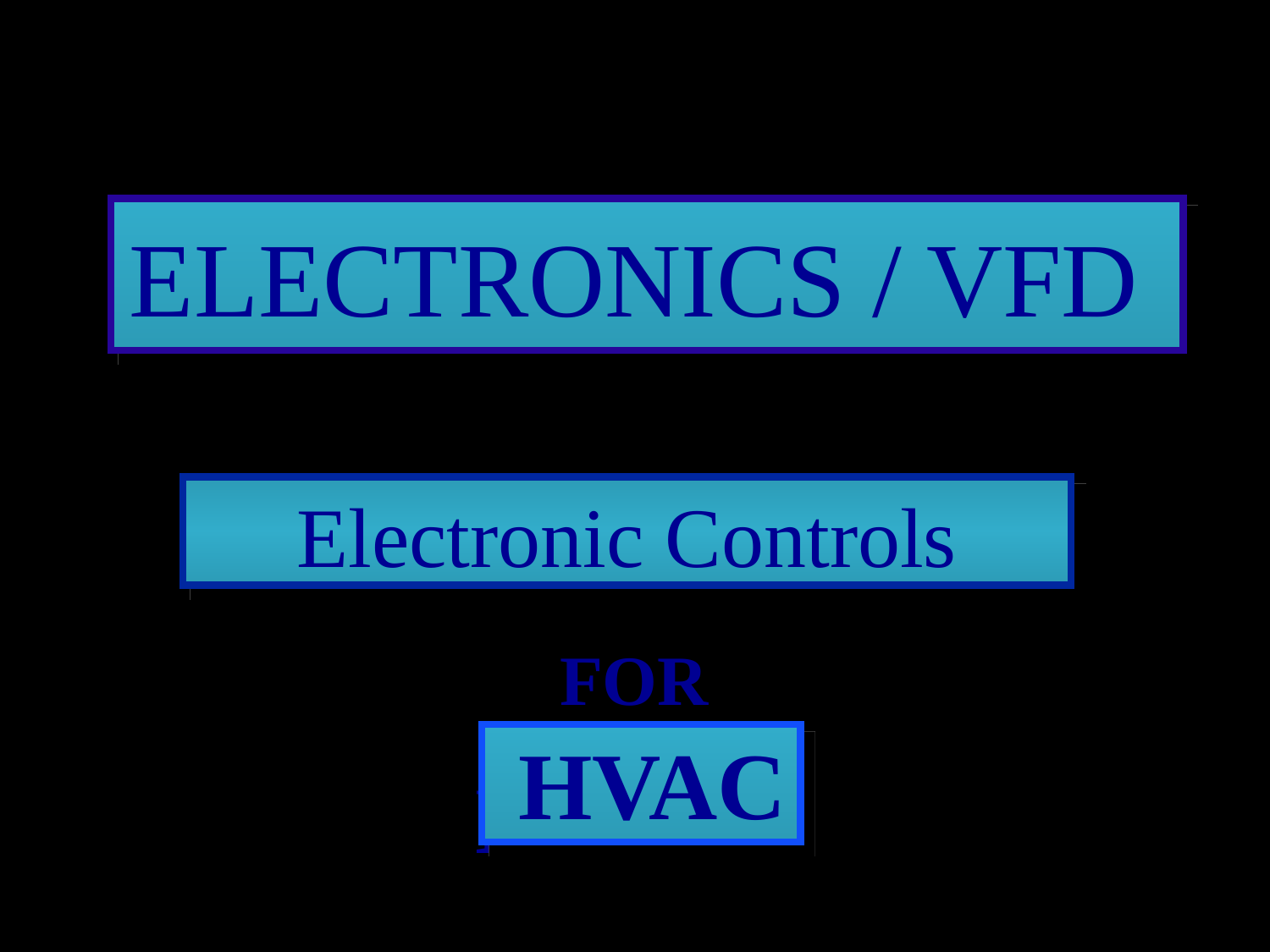

# ELECTRONICS / VFD
Electronic Controls

FOR
HVAC

HVAC